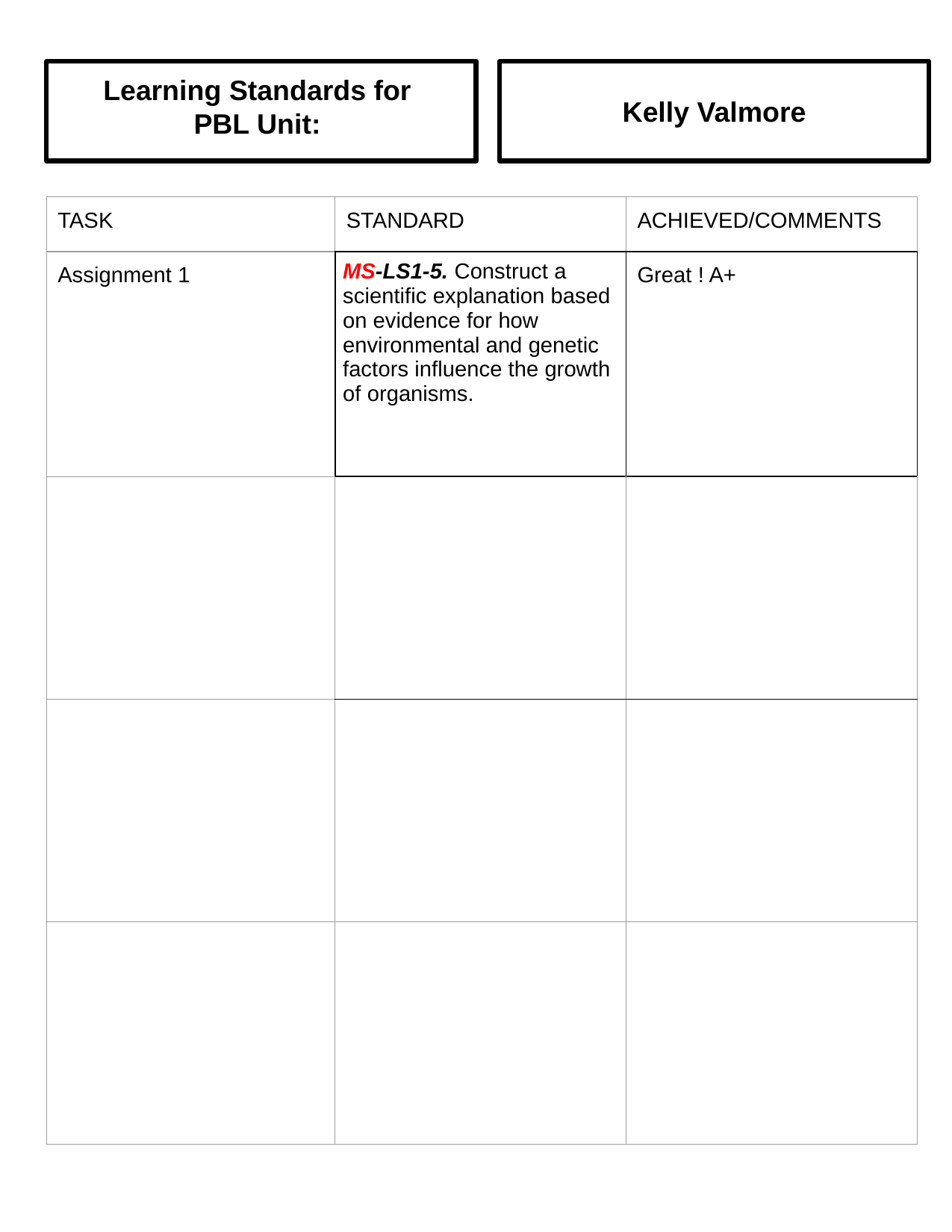

Learning Standards for
PBL Unit:
Kelly Valmore
| TASK | STANDARD | ACHIEVED/COMMENTS |
| --- | --- | --- |
| Assignment 1 | MS-LS1-5. Construct a scientific explanation based on evidence for how environmental and genetic factors influence the growth of organisms. | Great ! A+ |
|  |  |  |
|  |  |  |
|  |  |  |